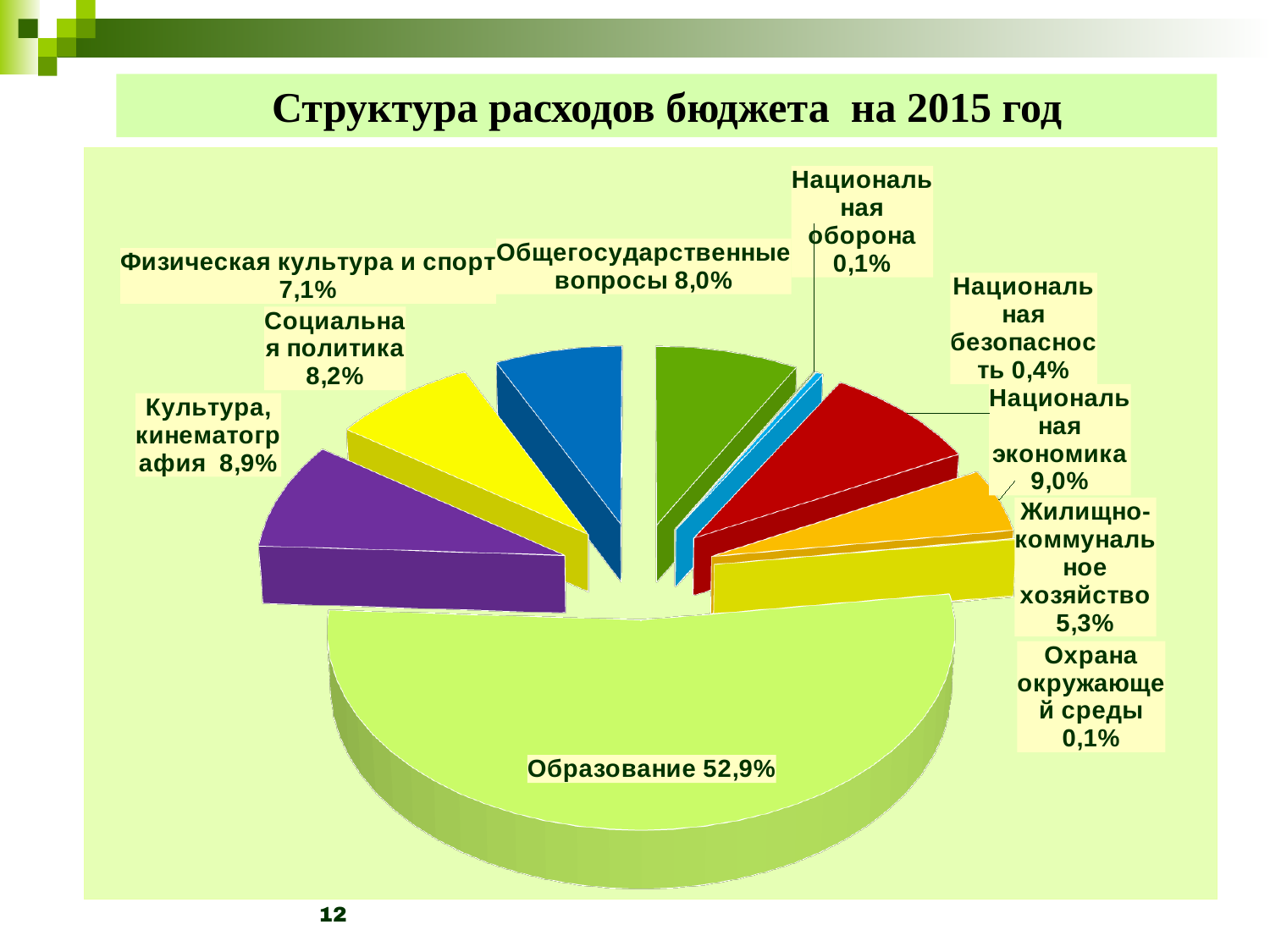

Структура расходов бюджета  на 2015 год

[unsupported chart]

12